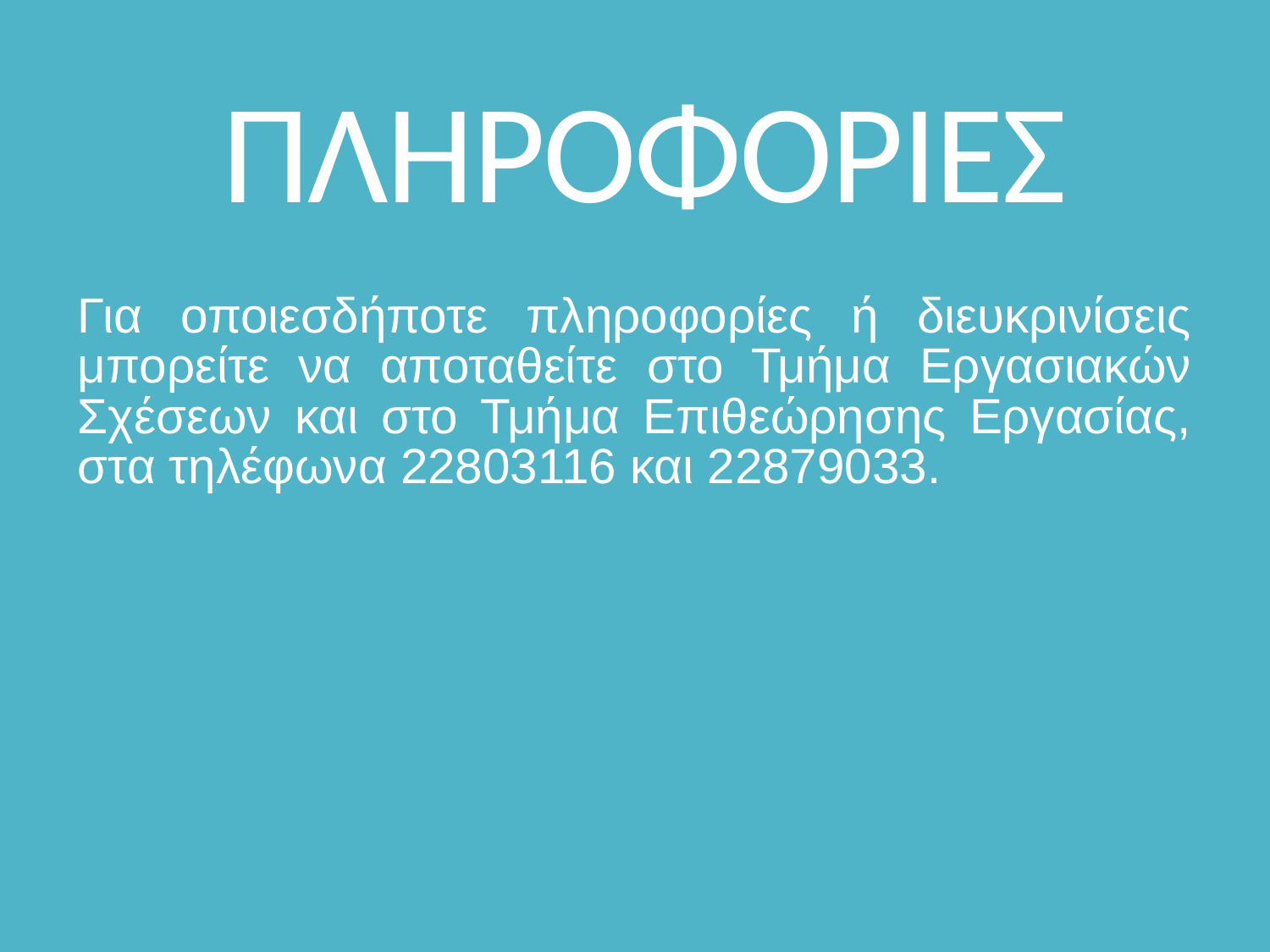

# ΠΛΗΡΟΦΟΡΙΕΣ
Για οποιεσδήποτε πληροφορίες ή διευκρινίσεις μπορείτε να αποταθείτε στο Τμήμα Εργασιακών Σχέσεων και στο Τμήμα Επιθεώρησης Εργασίας, στα τηλέφωνα 22803116 και 22879033.